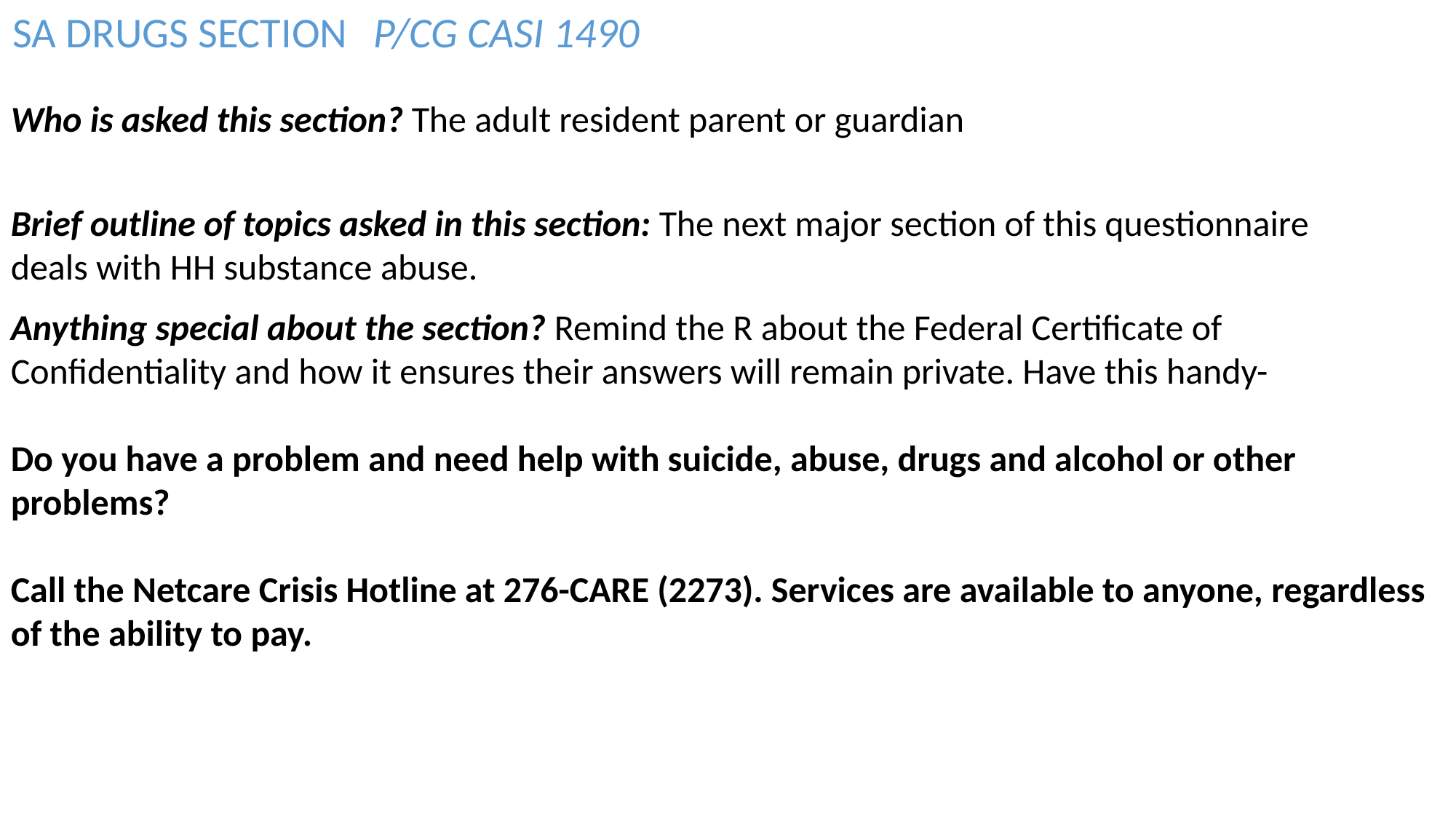

SA DRUGS SECTION
P/CG CASI 1490
Who is asked this section? The adult resident parent or guardian

Brief outline of topics asked in this section: The next major section of this questionnaire deals with HH substance abuse.
Anything special about the section? Remind the R about the Federal Certificate of Confidentiality and how it ensures their answers will remain private. Have this handy-

Do you have a problem and need help with suicide, abuse, drugs and alcohol or other problems?
Call the Netcare Crisis Hotline at 276-CARE (2273). Services are available to anyone, regardless of the ability to pay.